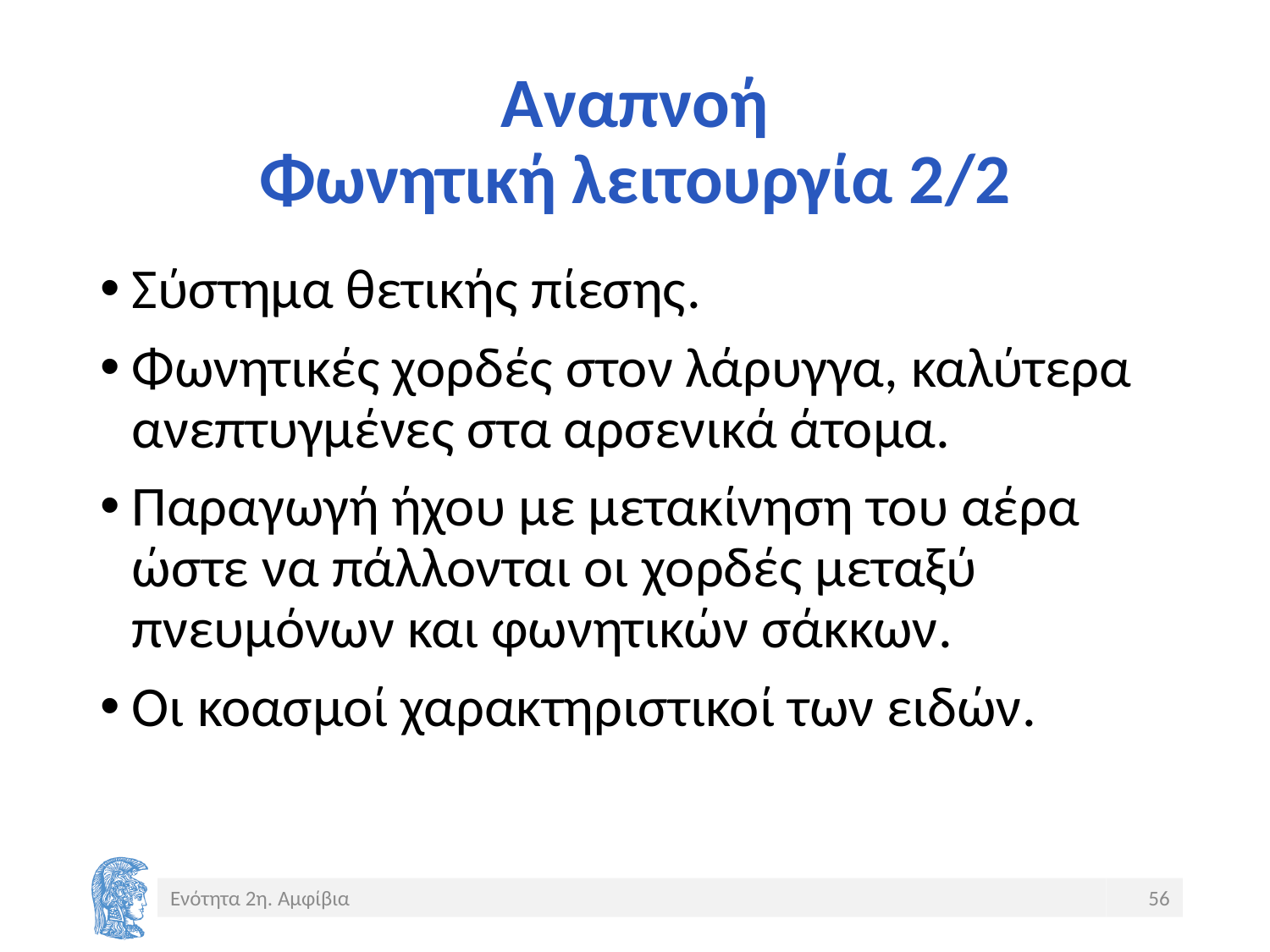

# Αναπνοή Φωνητική λειτουργία 2/2
Σύστημα θετικής πίεσης.
Φωνητικές χορδές στον λάρυγγα, καλύτερα ανεπτυγμένες στα αρσενικά άτομα.
Παραγωγή ήχου με μετακίνηση του αέρα ώστε να πάλλονται οι χορδές μεταξύ πνευμόνων και φωνητικών σάκκων.
Οι κοασμοί χαρακτηριστικοί των ειδών.
Ενότητα 2η. Αμφίβια
56